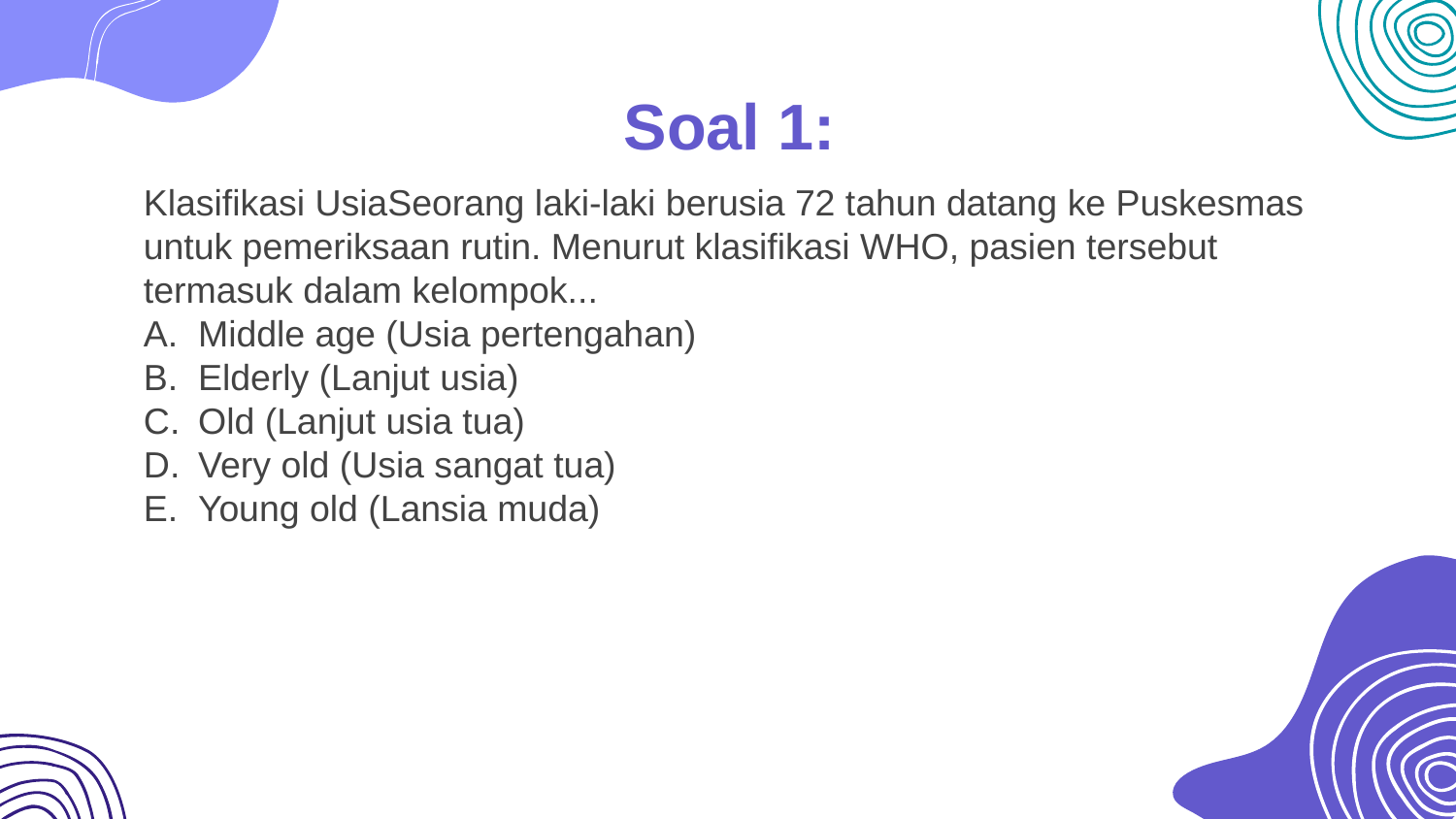

# Soal 1:
Klasifikasi UsiaSeorang laki-laki berusia 72 tahun datang ke Puskesmas untuk pemeriksaan rutin. Menurut klasifikasi WHO, pasien tersebut termasuk dalam kelompok...
Middle age (Usia pertengahan)
Elderly (Lanjut usia)
Old (Lanjut usia tua)
Very old (Usia sangat tua)
Young old (Lansia muda)